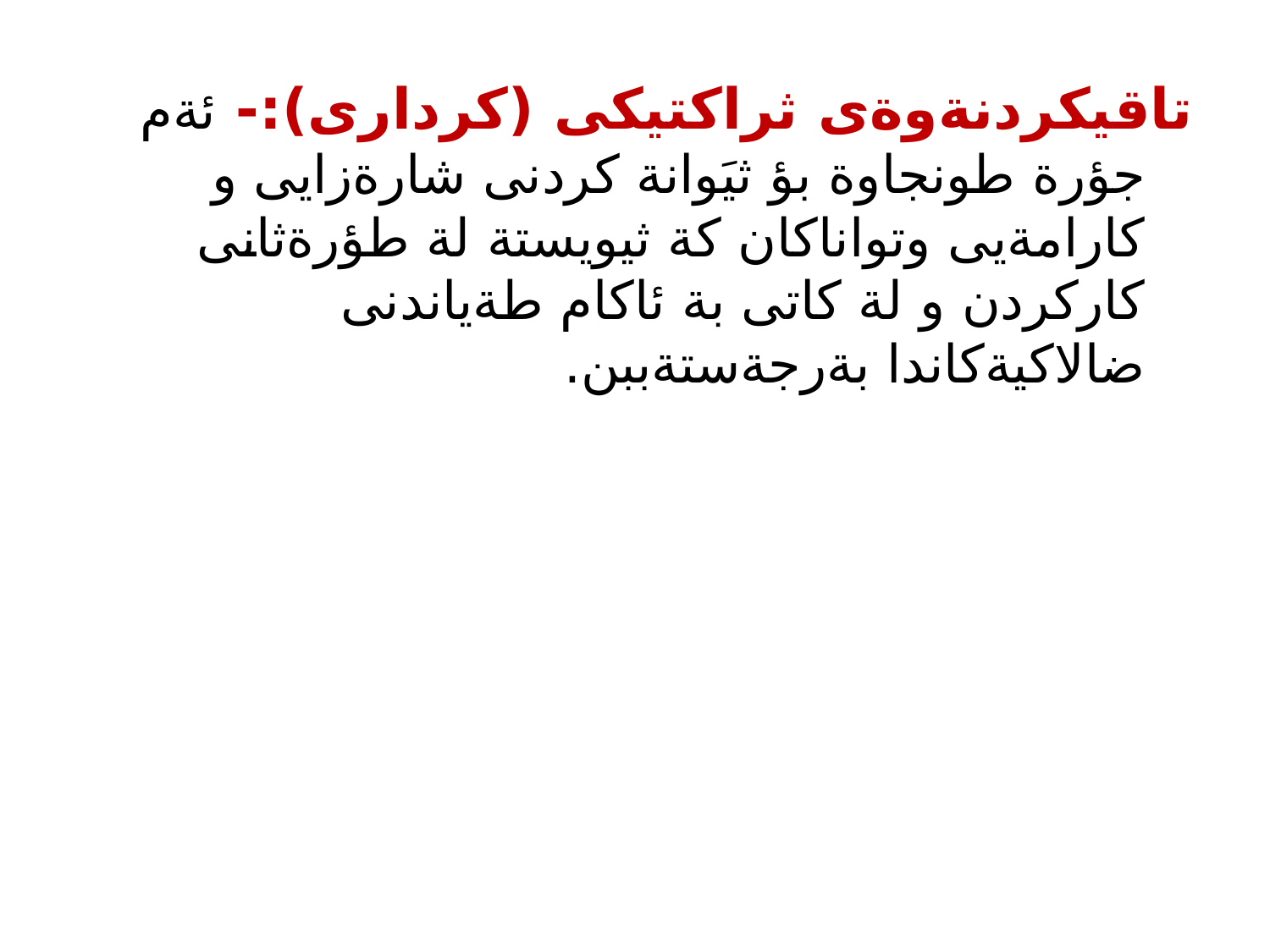

تاقيكردنةوةى ثراكتيكى (كردارى):- ئةم جؤرة طونجاوة بؤ ثيَوانة كردنى شارةزايى و كارامةيى وتواناكان كة ثيويستة لة طؤرةثانى كاركردن و لة كاتى بة ئاكام طةياندنى ضالاكيةكاندا بةرجةستةببن.